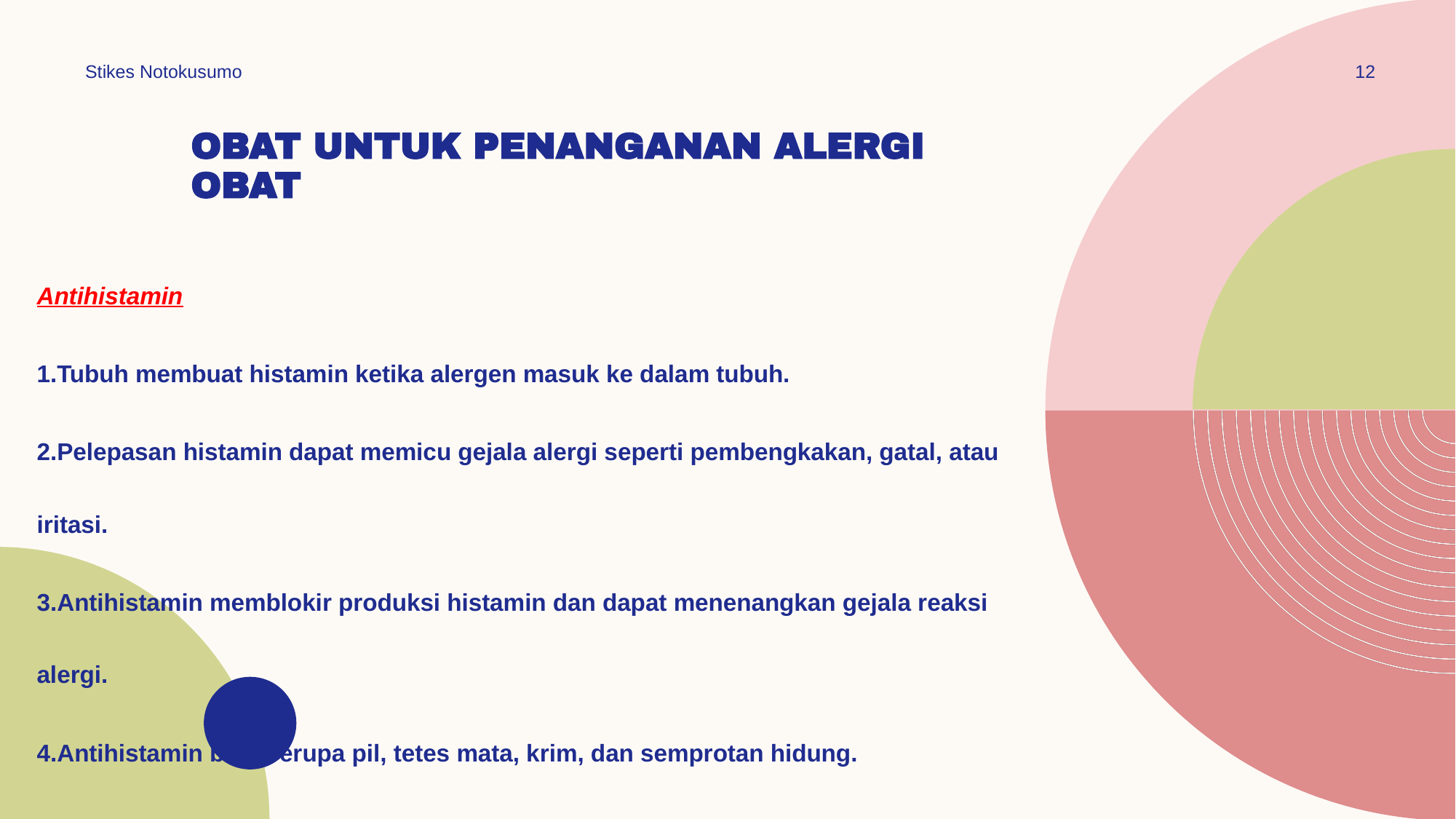

Stikes Notokusumo
12
# Obat untuk penanganan alergi obat
Antihistamin
Tubuh membuat histamin ketika alergen masuk ke dalam tubuh.
Pelepasan histamin dapat memicu gejala alergi seperti pembengkakan, gatal, atau iritasi.
Antihistamin memblokir produksi histamin dan dapat menenangkan gejala reaksi alergi.
Antihistamin bisa berupa pil, tetes mata, krim, dan semprotan hidung.